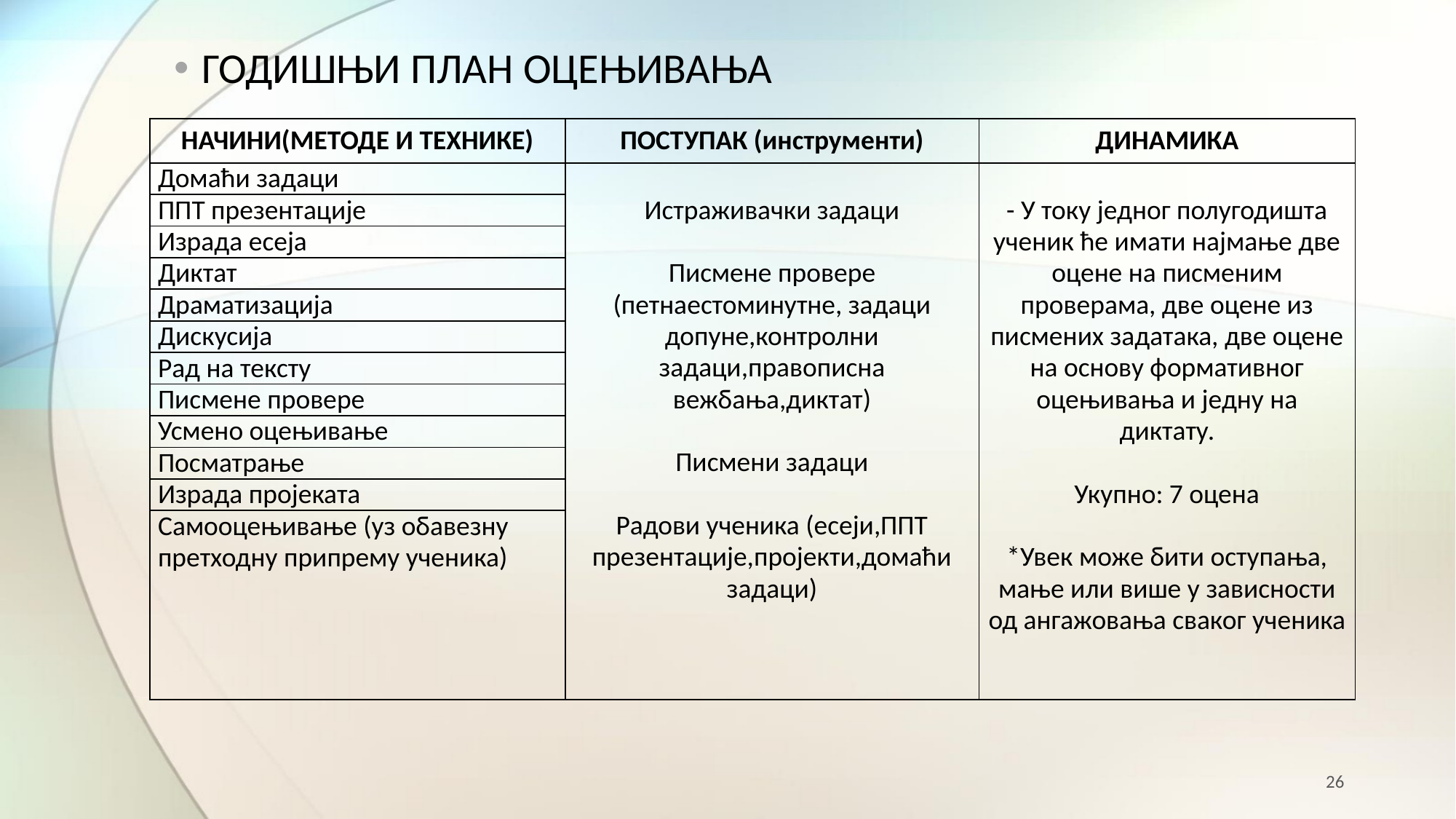

ГОДИШЊИ ПЛАН ОЦЕЊИВАЊА
| НАЧИНИ(МЕТОДЕ И ТЕХНИКЕ) | ПОСТУПАК (инструменти) | ДИНАМИКА |
| --- | --- | --- |
| Домаћи задаци | Истраживачки задаци   Писмене провере (петнаестоминутне, задаци допуне,контролни задаци,правописна вежбања,диктат)   Писмени задаци   Радови ученика (есеји,ППТ презентације,пројекти,домаћи задаци) | - У току једног полугодишта ученик ће имати најмање две оцене на писменим проверама, две оцене из писмених задатака, две оцене на основу формативног оцењивања и једну на диктату.   Укупно: 7 оцена \*Увек може бити оступања, мање или више у зависности од ангажовања сваког ученика |
| ППТ презентације |  |  |
| Израда есеја |  |  |
| Диктат |  |  |
| Драматизација |  |  |
| Дискусија |  |  |
| Рад на тексту |  |  |
| Писмене провере |  |  |
| Усмено оцењивање |  |  |
| Посматрање |  |  |
| Израда пројеката |  |  |
| Самооцењивање (уз обавезну претходну припрему ученика) |  |  |
26